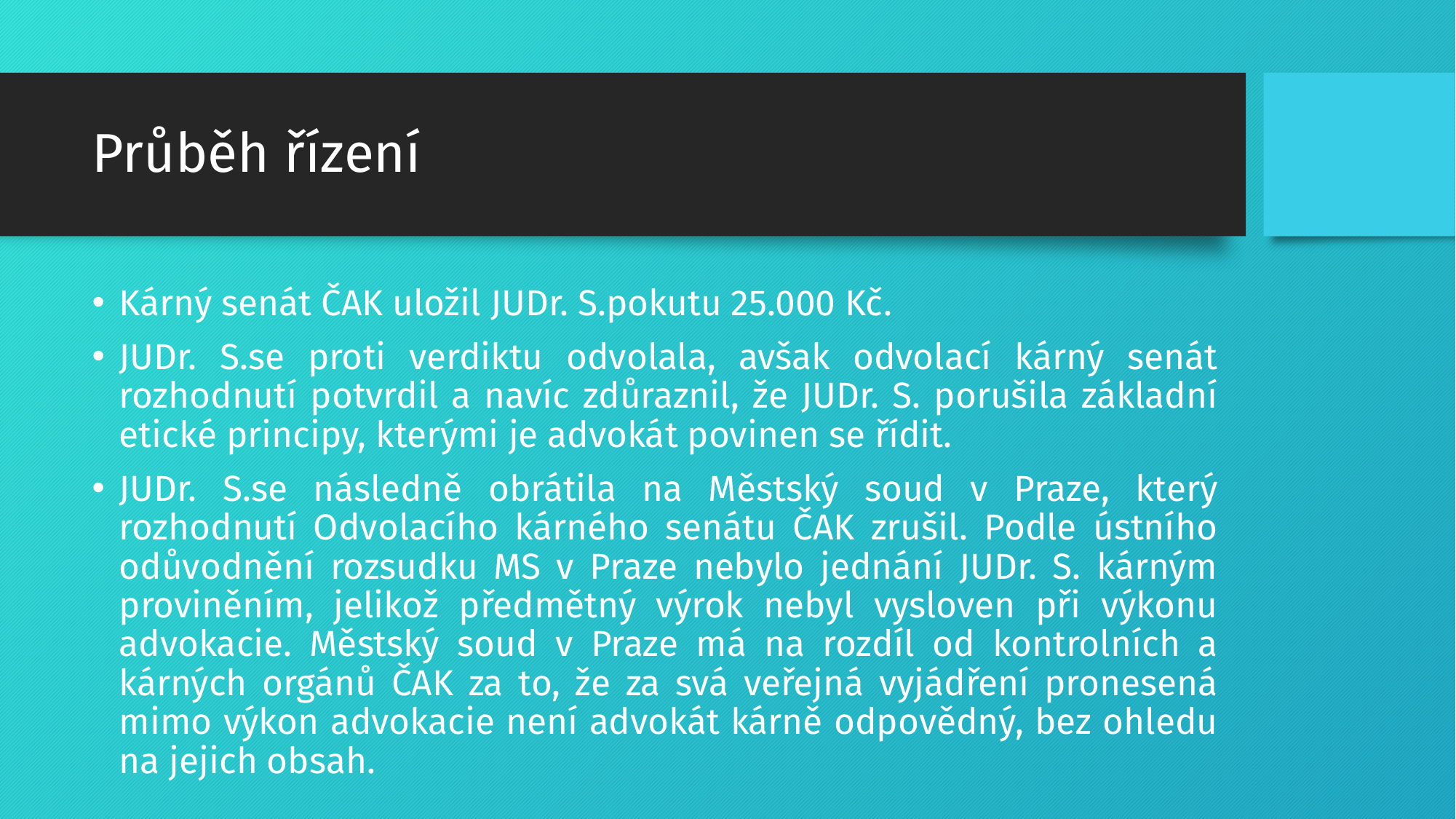

# Průběh řízení
Kárný senát ČAK uložil JUDr. S.pokutu 25.000 Kč.
JUDr. S.se proti verdiktu odvolala, avšak odvolací kárný senát rozhodnutí potvrdil a navíc zdůraznil, že JUDr. S. porušila základní etické principy, kterými je advokát povinen se řídit.
JUDr. S.se následně obrátila na Městský soud v Praze, který rozhodnutí Odvolacího kárného senátu ČAK zrušil. Podle ústního odůvodnění rozsudku MS v Praze nebylo jednání JUDr. S. kárným proviněním, jelikož předmětný výrok nebyl vysloven při výkonu advokacie. Městský soud v Praze má na rozdíl od kontrolních a kárných orgánů ČAK za to, že za svá veřejná vyjádření pronesená mimo výkon advokacie není advokát kárně odpovědný, bez ohledu na jejich obsah.